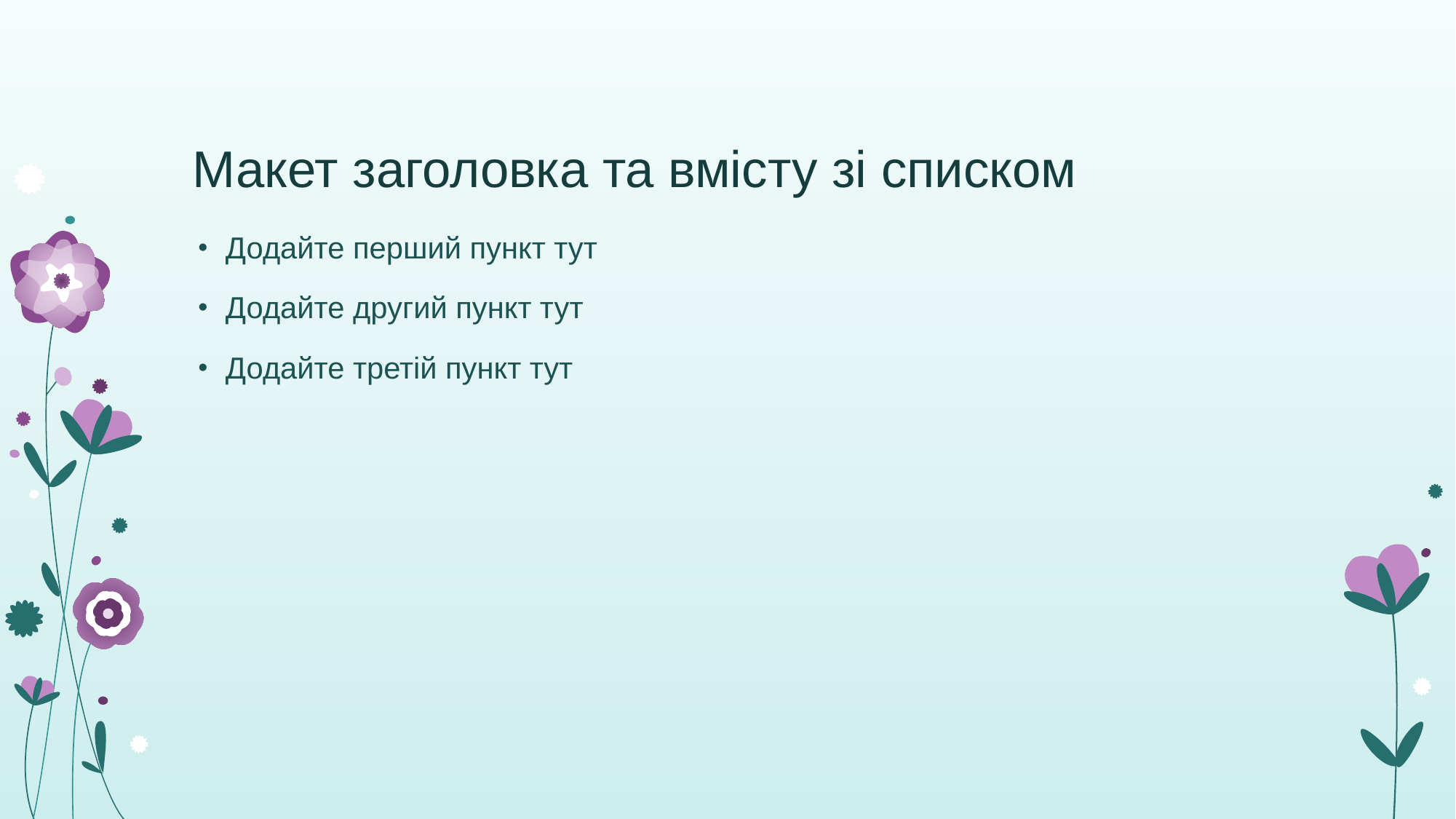

# Макет заголовка та вмісту зі списком
Додайте перший пункт тут
Додайте другий пункт тут
Додайте третій пункт тут